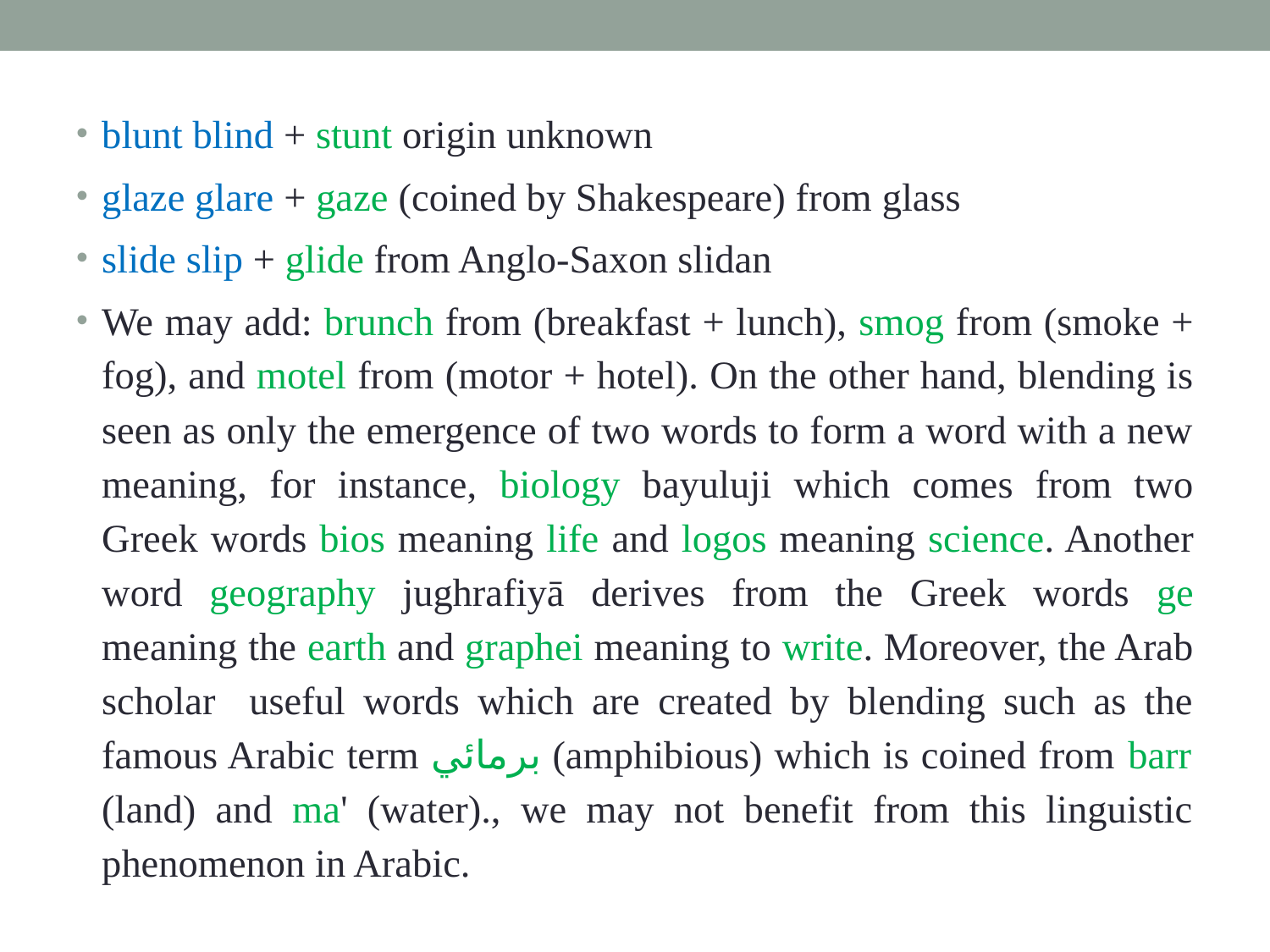

blunt blind + stunt origin unknown
glaze glare + gaze (coined by Shakespeare) from glass
slide slip + glide from Anglo-Saxon slidan
We may add: brunch from (breakfast + lunch), smog from (smoke + fog), and motel from (motor + hotel). On the other hand, blending is seen as only the emergence of two words to form a word with a new meaning, for instance, biology bayuluji which comes from two Greek words bios meaning life and logos meaning science. Another word geography jughrafiyā derives from the Greek words ge meaning the earth and graphei meaning to write. Moreover, the Arab scholar  useful words which are created by blending such as the famous Arabic term برمائي (amphibious) which is coined from barr (land) and ma' (water)., we may not benefit from this linguistic phenomenon in Arabic.